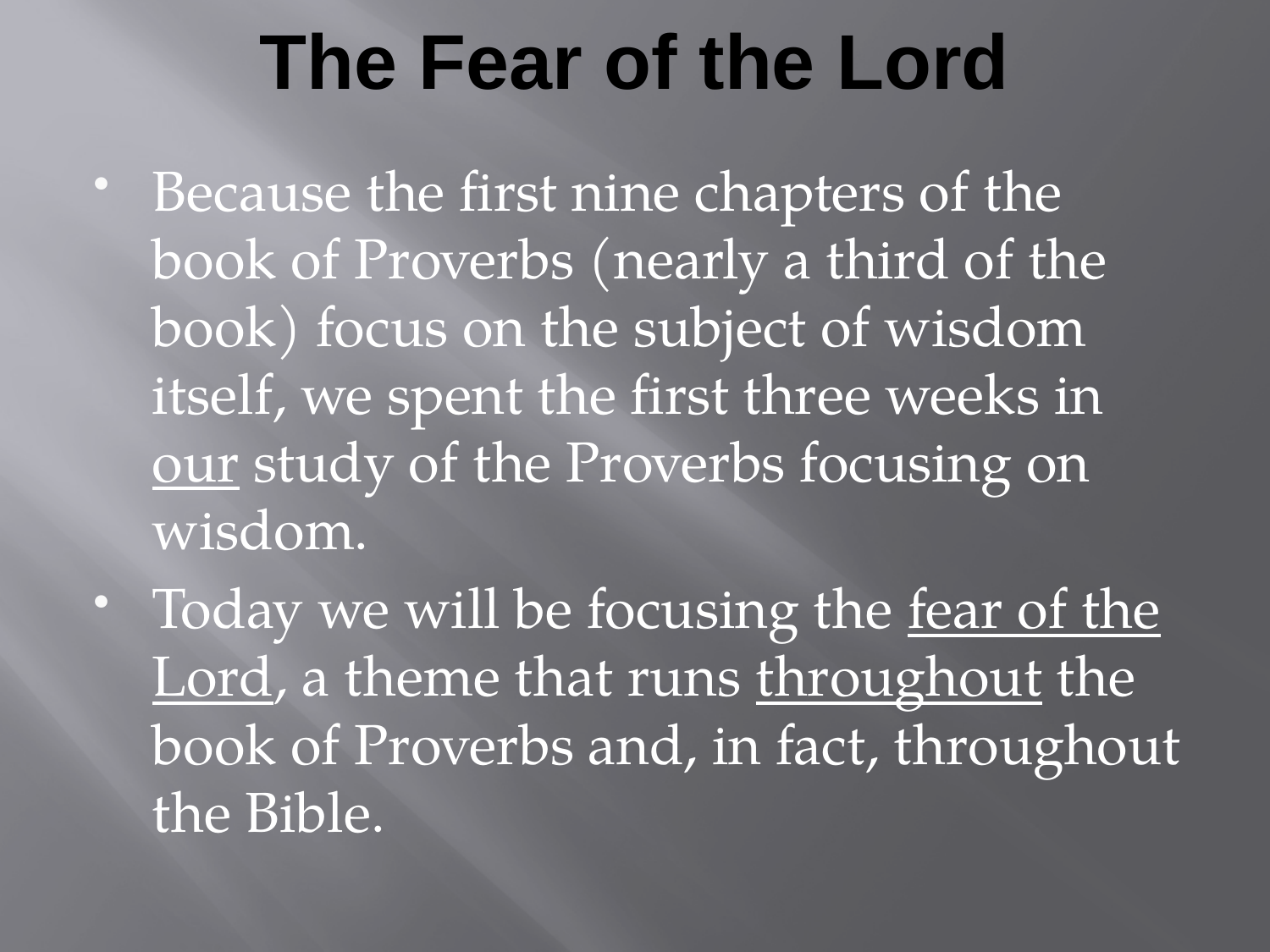

# The Fear of the Lord
Because the first nine chapters of the book of Proverbs (nearly a third of the book) focus on the subject of wisdom itself, we spent the first three weeks in our study of the Proverbs focusing on wisdom.
Today we will be focusing the fear of the Lord, a theme that runs throughout the book of Proverbs and, in fact, throughout the Bible.